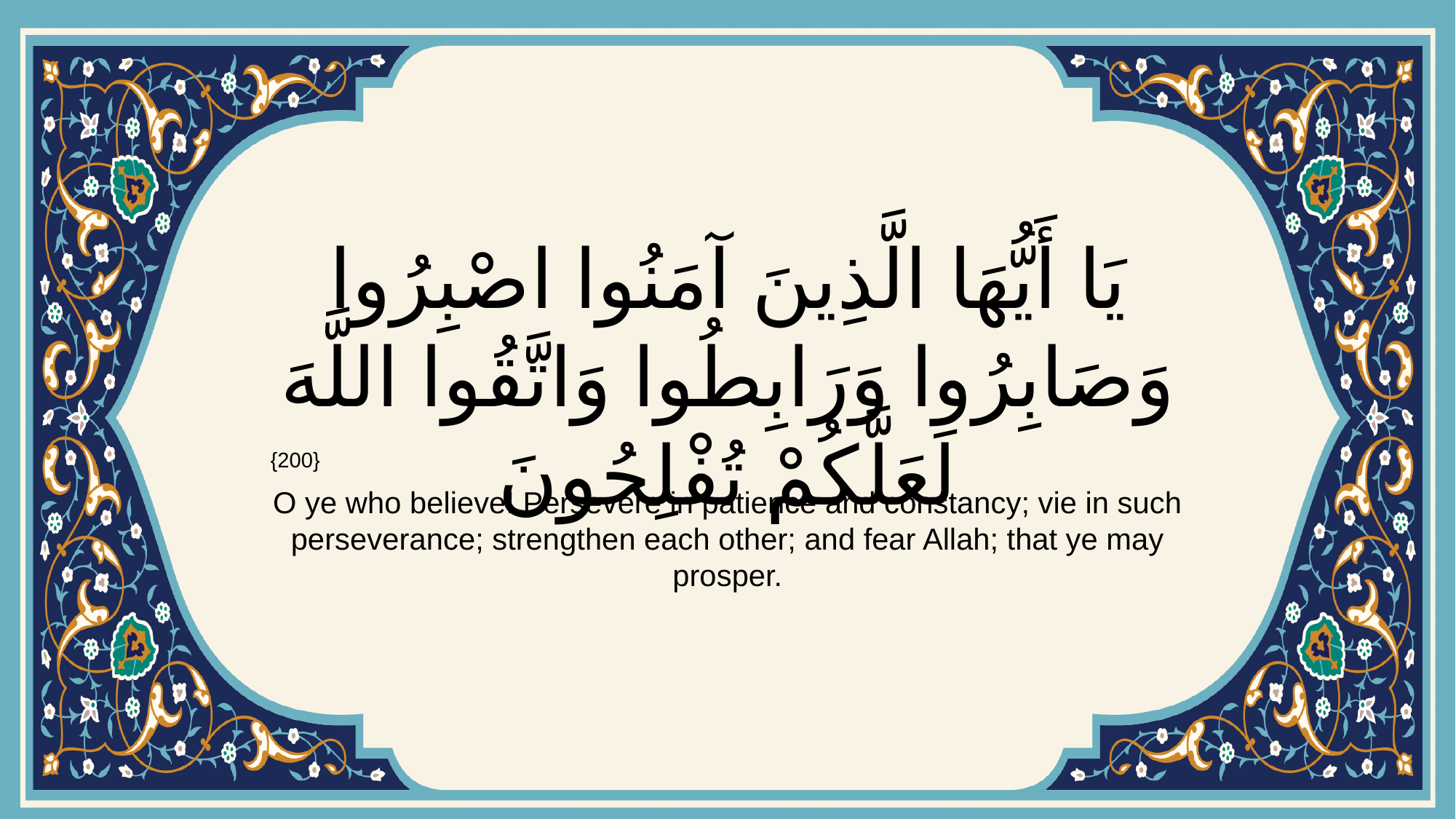

# يَا أَيُّهَا الَّذِينَ آمَنُوا اصْبِرُوا وَصَابِرُوا وَرَابِطُوا وَاتَّقُوا اللَّهَ لَعَلَّكُمْ تُفْلِحُونَ
{200}
O ye who believe! Persevere in patience and constancy; vie in such perseverance; strengthen each other; and fear Allah; that ye may prosper.